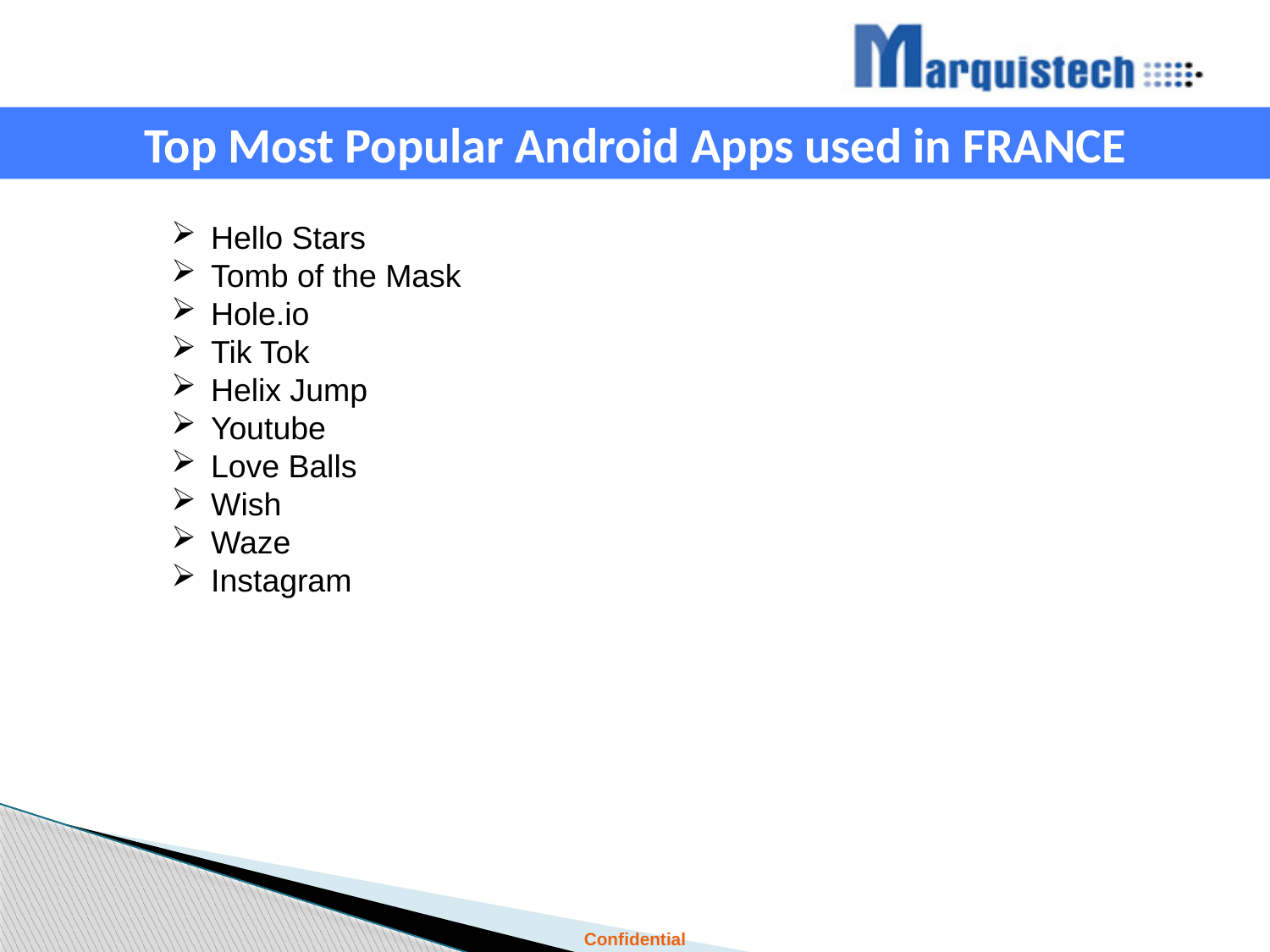

#
Top Most Popular Android Apps used in FRANCE
Hello Stars
Tomb of the Mask
Hole.io
Tik Tok
Helix Jump
Youtube
Love Balls
Wish
Waze
Instagram